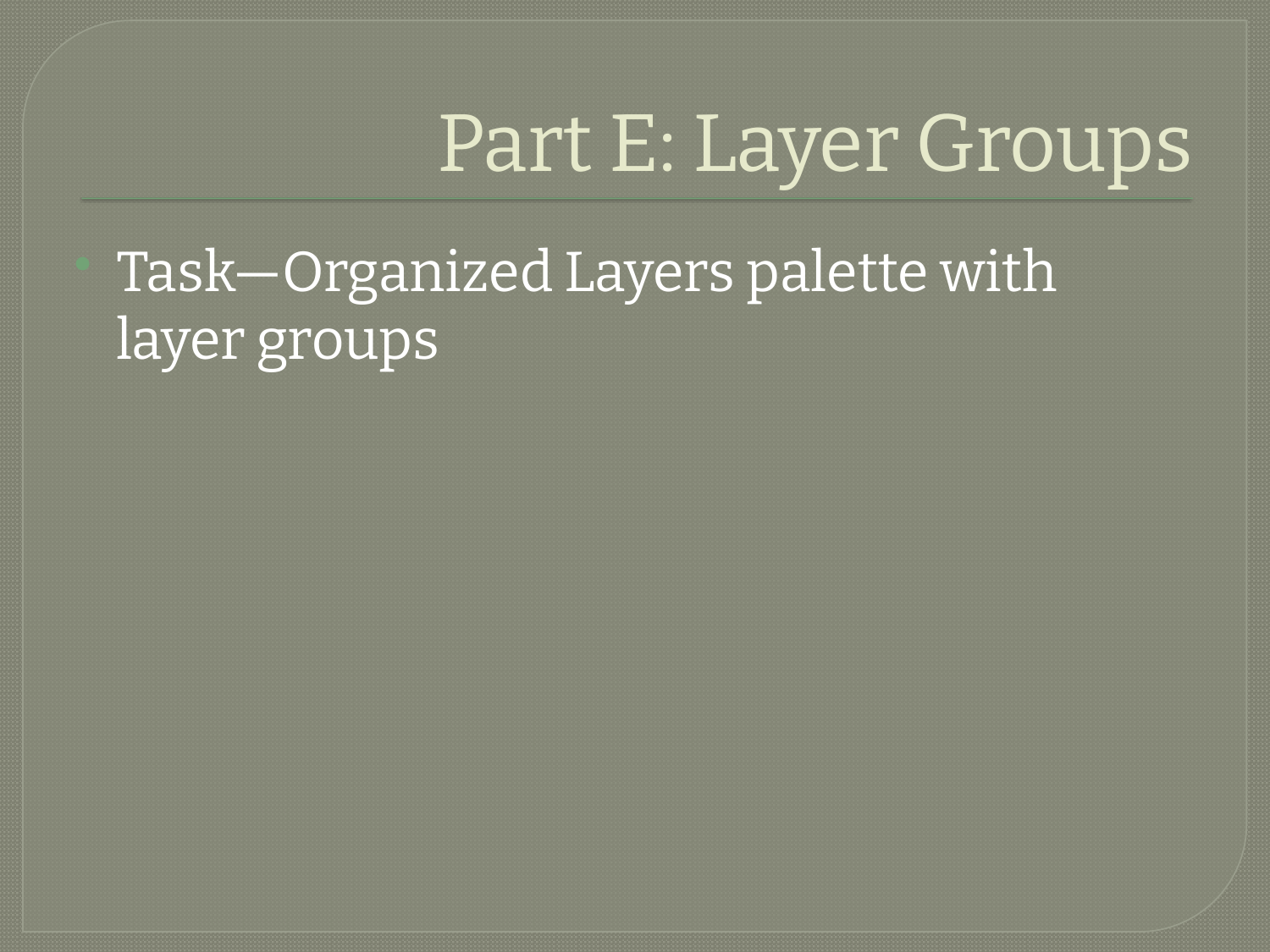

# Part E: Layer Groups
Task—Organized Layers palette with layer groups